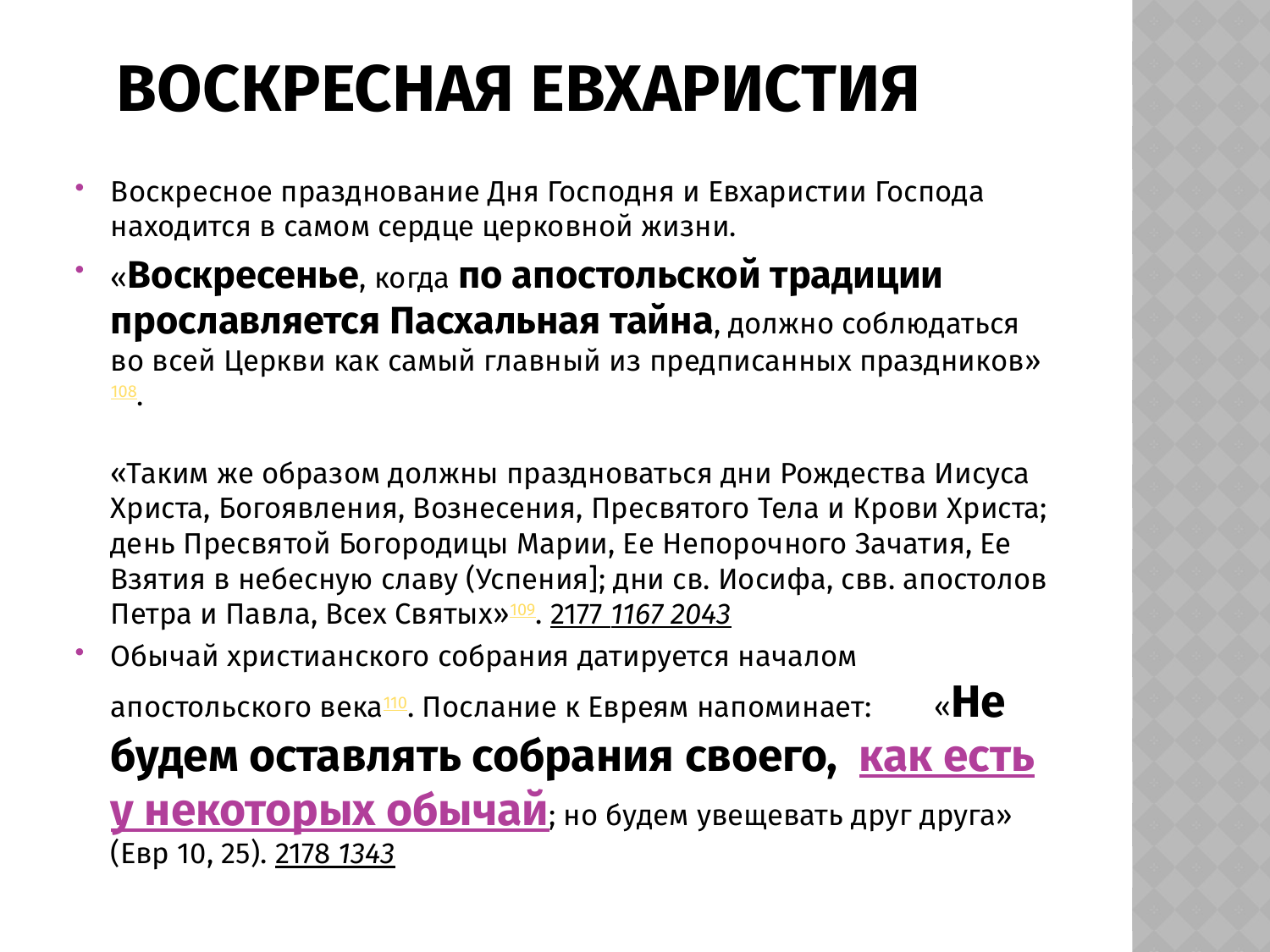

# Воскресная Евхаристия
Воскресное празднование Дня Господня и Евхаристии Господа находится в самом сердце церковной жизни.
«Воскресенье, когда по апостольской традиции прославляется Пасхальная тайна, должно соблюдаться во всей Церкви как самый главный из предписанных праздников»108.
«Таким же образом должны праздноваться дни Рождества Иисуса Христа, Богоявления, Вознесения, Пресвятого Тела и Крови Христа; день Пресвятой Богородицы Марии, Ее Непорочного Зачатия, Ее Взятия в небесную славу (Успения]; дни св. Иосифа, свв. апостолов Петра и Павла, Всех Святых»109. 2177 1167 2043
Обычай христианского собрания датируется началом апостольского века110. Послание к Евреям напоминает:        «Не будем оставлять собрания своего,  как есть у некоторых обычай; но будем увещевать друг друга» (Евр 10, 25). 2178 1343